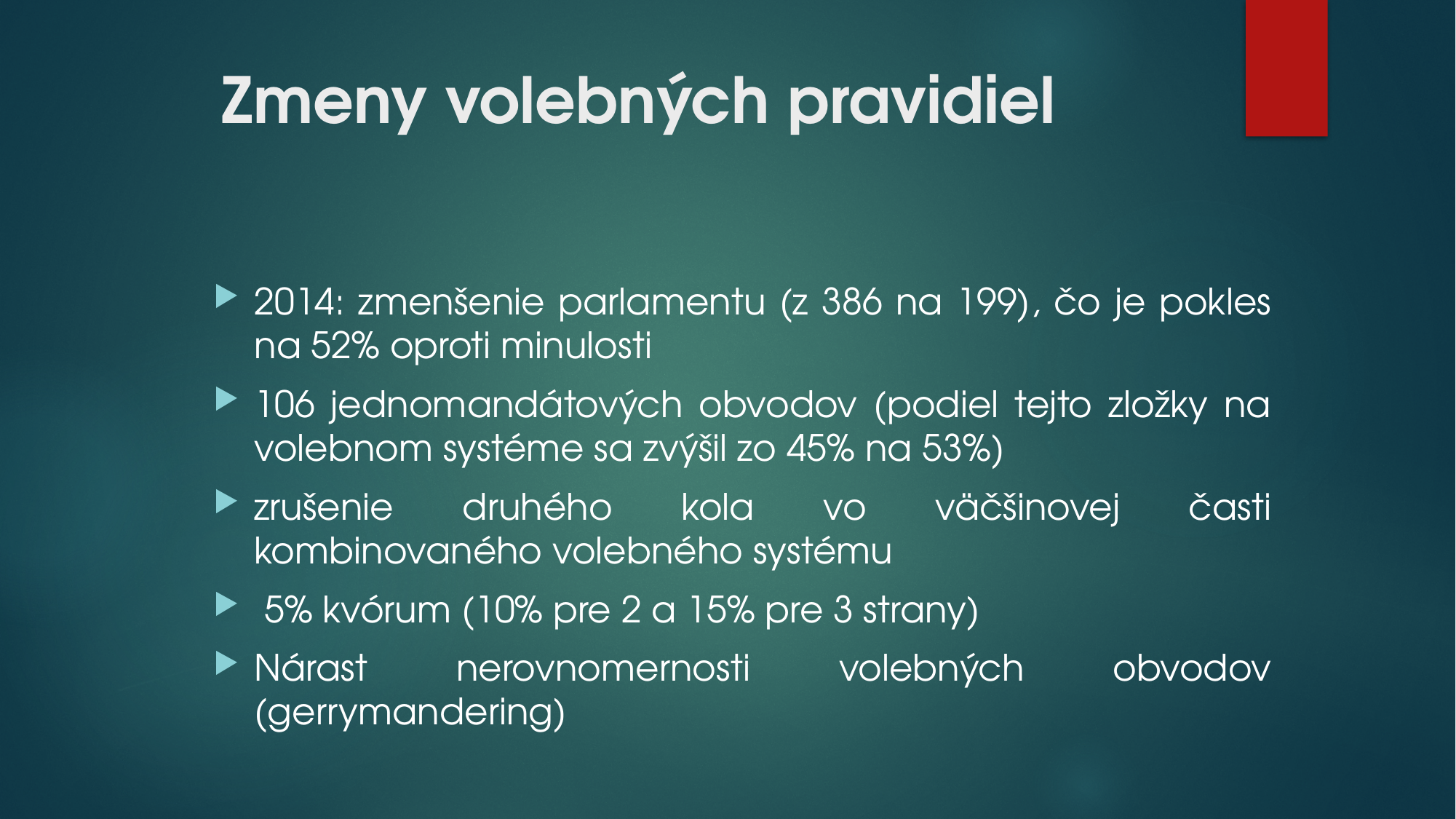

# Zmeny volebných pravidiel
2014: zmenšenie parlamentu (z 386 na 199), čo je pokles na 52% oproti minulosti
106 jednomandátových obvodov (podiel tejto zložky na volebnom systéme sa zvýšil zo 45% na 53%)
zrušenie druhého kola vo väčšinovej časti kombinovaného volebného systému
 5% kvórum (10% pre 2 a 15% pre 3 strany)
Nárast nerovnomernosti volebných obvodov (gerrymandering)